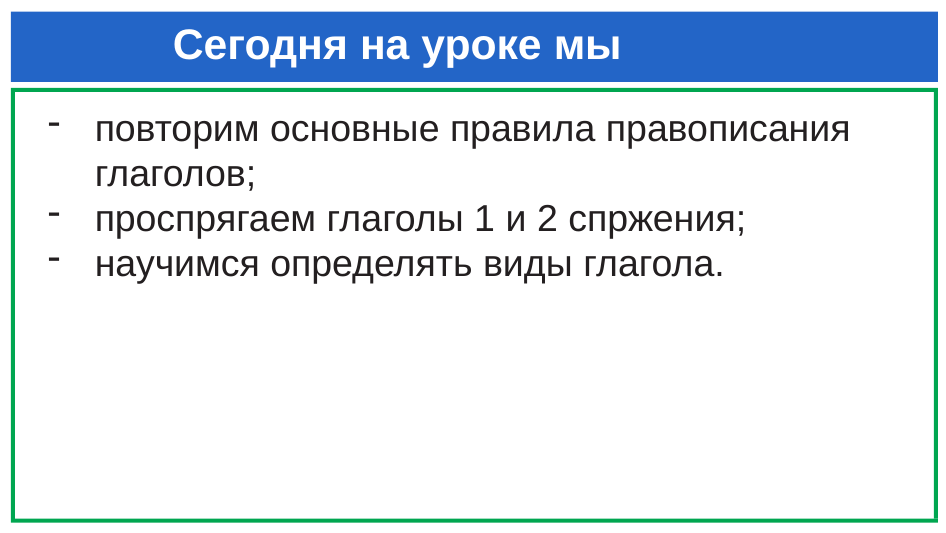

# Сегодня на уроке мы
повторим основные правила правописания глаголов;
проспрягаем глаголы 1 и 2 спржения;
научимся определять виды глагола.